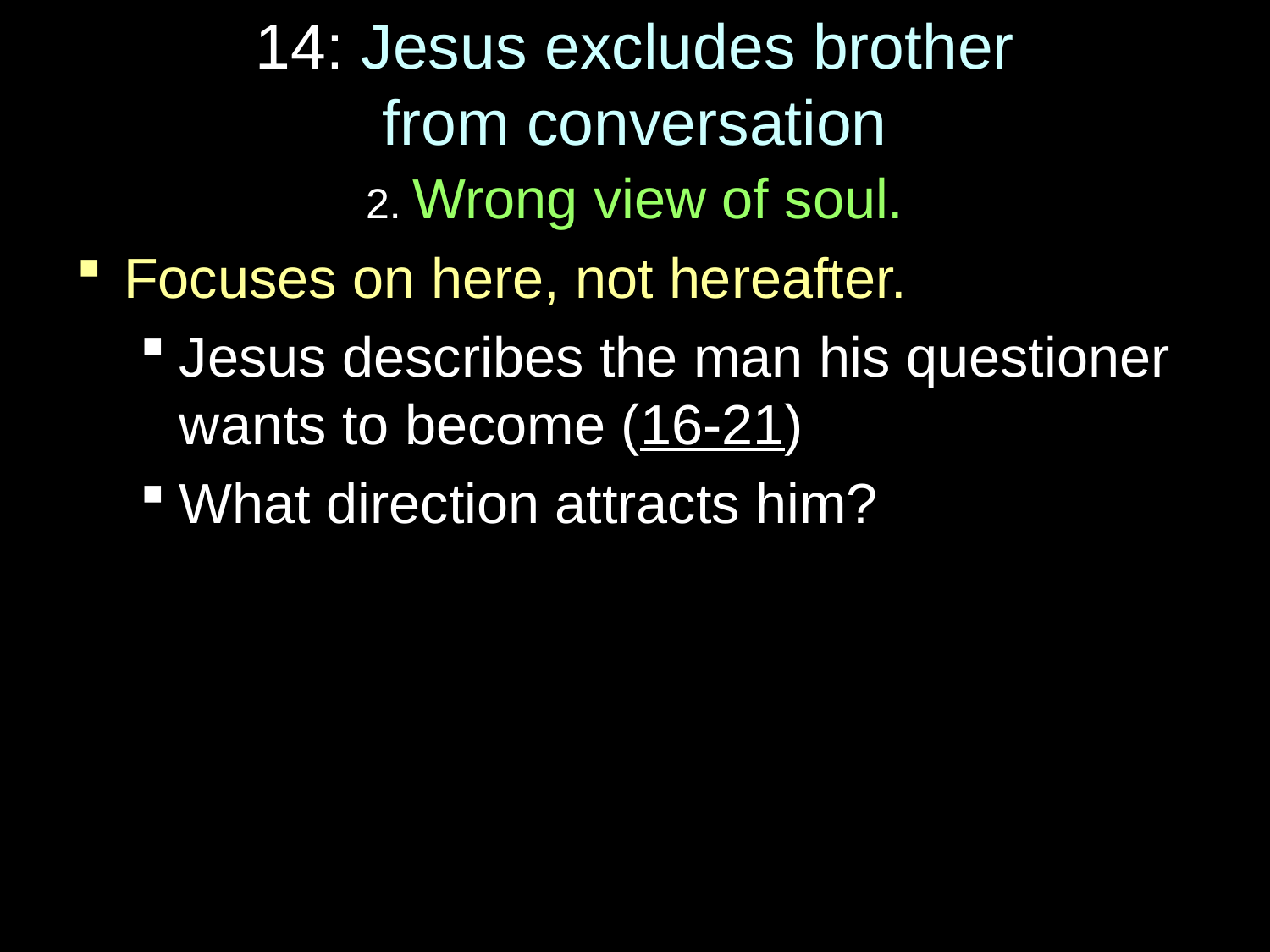

# 14: Jesus excludes brother from conversation
2. Wrong view of soul.
Focuses on here, not hereafter.
Jesus describes the man his questioner wants to become (16-21)
What direction attracts him?